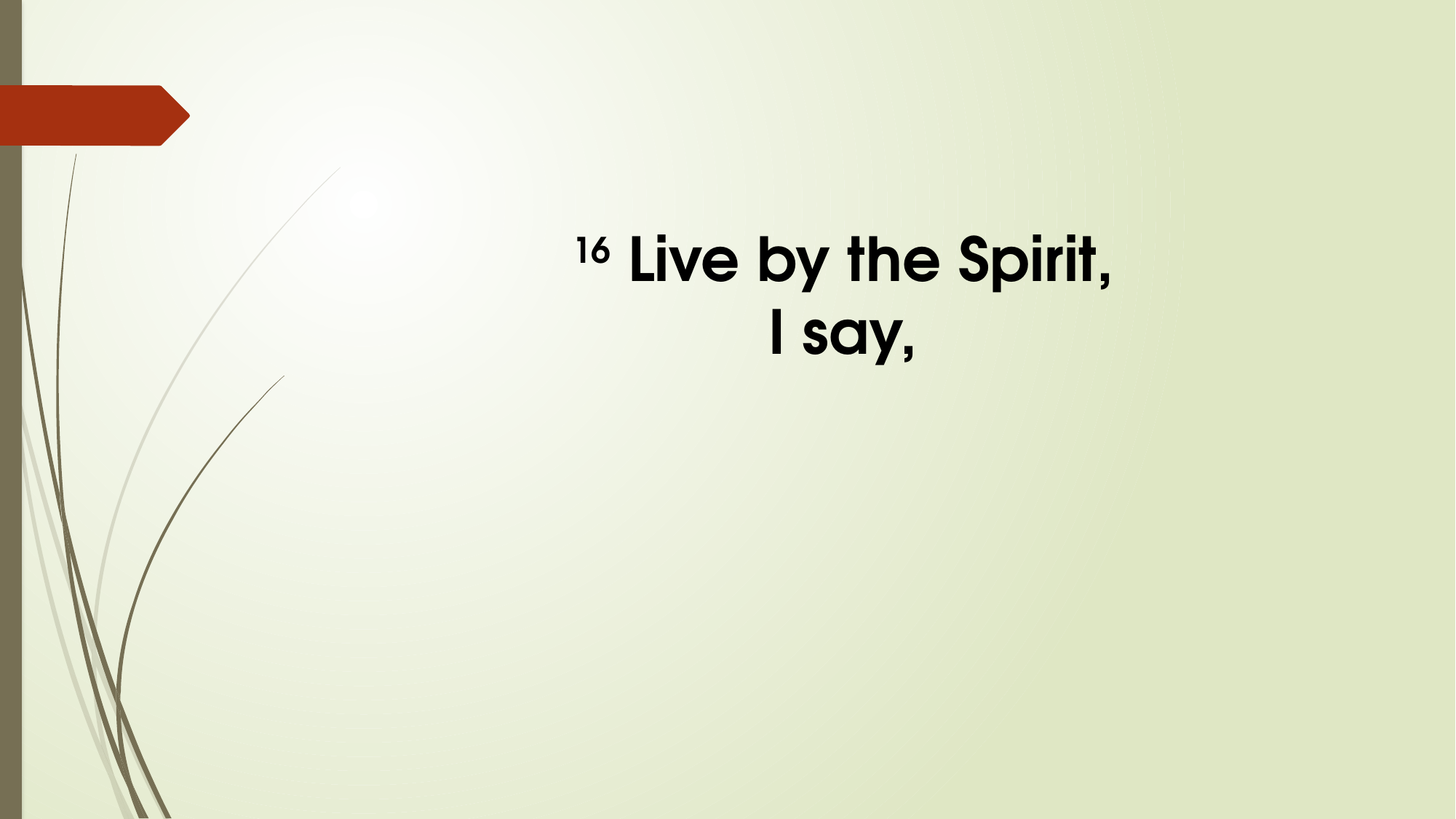

16 Live by the Spirit,
I say,